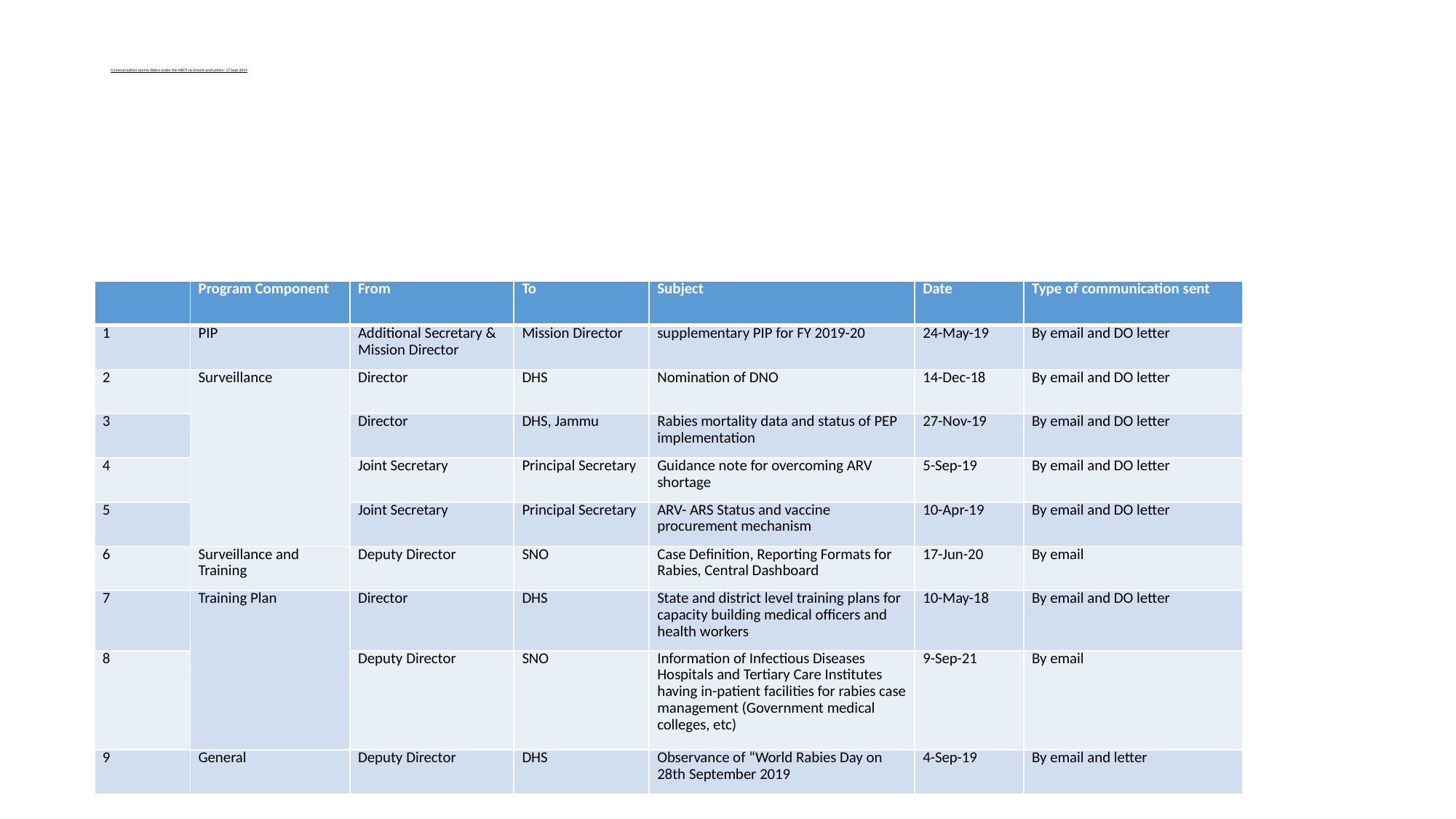

# Communication sent to States under the NRCP via Emails and Letters- 17 Sept-2019
|  | Program Component | From | To | Subject | Date | Type of communication sent |
| --- | --- | --- | --- | --- | --- | --- |
| 1 | PIP | Additional Secretary & Mission Director | Mission Director | supplementary PIP for FY 2019-20 | 24-May-19 | By email and DO letter |
| 2 | Surveillance | Director | DHS | Nomination of DNO | 14-Dec-18 | By email and DO letter |
| 3 |  | Director | DHS, Jammu | Rabies mortality data and status of PEP implementation | 27-Nov-19 | By email and DO letter |
| 4 |  | Joint Secretary | Principal Secretary | Guidance note for overcoming ARV shortage | 5-Sep-19 | By email and DO letter |
| 5 |  | Joint Secretary | Principal Secretary | ARV- ARS Status and vaccine procurement mechanism | 10-Apr-19 | By email and DO letter |
| 6 | Surveillance and Training | Deputy Director | SNO | Case Definition, Reporting Formats for Rabies, Central Dashboard | 17-Jun-20 | By email |
| 7 | Training Plan | Director | DHS | State and district level training plans for capacity building medical officers and health workers | 10-May-18 | By email and DO letter |
| 8 |  | Deputy Director | SNO | Information of Infectious Diseases Hospitals and Tertiary Care Institutes having in-patient facilities for rabies case management (Government medical colleges, etc) | 9-Sep-21 | By email |
| 9 | General | Deputy Director | DHS | Observance of “World Rabies Day on 28th September 2019 | 4-Sep-19 | By email and letter |